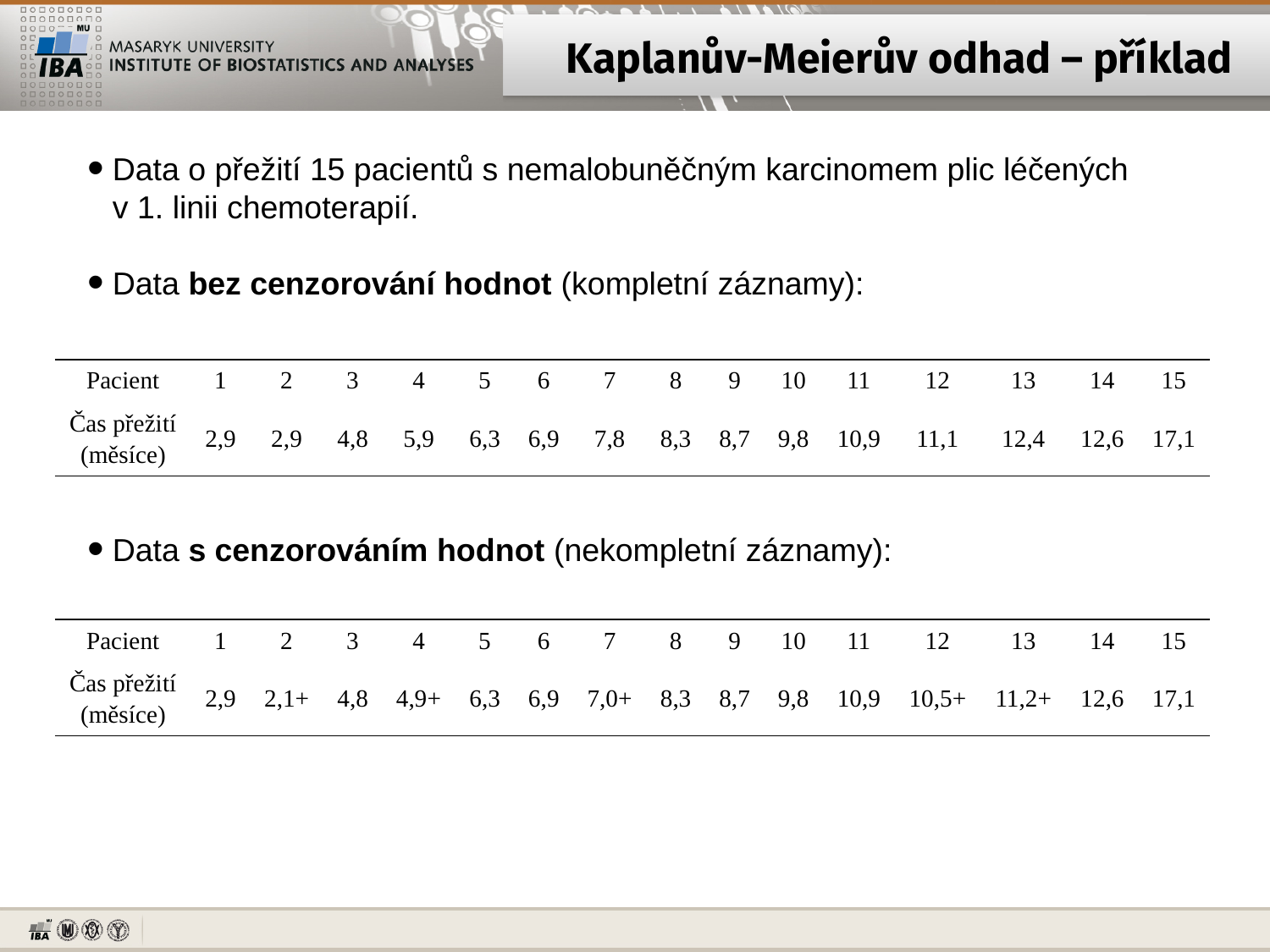

Kaplanův-Meierův odhad – příklad
Data o přežití 15 pacientů s nemalobuněčným karcinomem plic léčených v 1. linii chemoterapií.

Data bez cenzorování hodnot (kompletní záznamy):

Data s cenzorováním hodnot (nekompletní záznamy):
| Pacient | 1 | 2 | 3 | 4 | 5 | 6 | 7 | 8 | 9 | 10 | 11 | 12 | 13 | 14 | 15 |
| --- | --- | --- | --- | --- | --- | --- | --- | --- | --- | --- | --- | --- | --- | --- | --- |
| Čas přežití (měsíce) | 2,9 | 2,9 | 4,8 | 5,9 | 6,3 | 6,9 | 7,8 | 8,3 | 8,7 | 9,8 | 10,9 | 11,1 | 12,4 | 12,6 | 17,1 |
| Pacient | 1 | 2 | 3 | 4 | 5 | 6 | 7 | 8 | 9 | 10 | 11 | 12 | 13 | 14 | 15 |
| --- | --- | --- | --- | --- | --- | --- | --- | --- | --- | --- | --- | --- | --- | --- | --- |
| Čas přežití (měsíce) | 2,9 | 2,1+ | 4,8 | 4,9+ | 6,3 | 6,9 | 7,0+ | 8,3 | 8,7 | 9,8 | 10,9 | 10,5+ | 11,2+ | 12,6 | 17,1 |